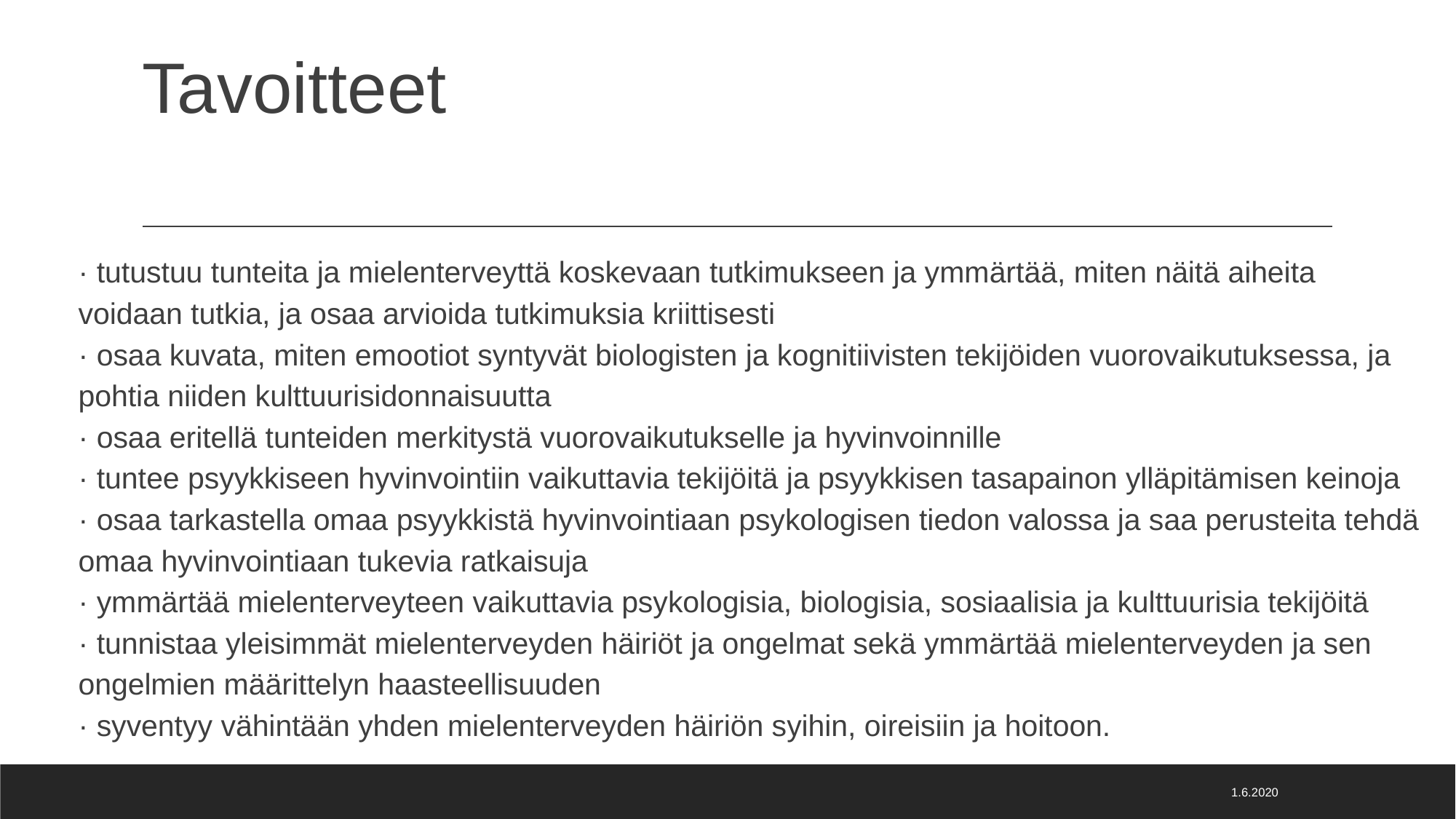

# Tavoitteet

· tutustuu tunteita ja mielenterveyttä koskevaan tutkimukseen ja ymmärtää, miten näitä aiheita voidaan tutkia, ja osaa arvioida tutkimuksia kriittisesti
· osaa kuvata, miten emootiot syntyvät biologisten ja kognitiivisten tekijöiden vuorovaikutuksessa, ja pohtia niiden kulttuurisidonnaisuutta
· osaa eritellä tunteiden merkitystä vuorovaikutukselle ja hyvinvoinnille
· tuntee psyykkiseen hyvinvointiin vaikuttavia tekijöitä ja psyykkisen tasapainon ylläpitämisen keinoja
· osaa tarkastella omaa psyykkistä hyvinvointiaan psykologisen tiedon valossa ja saa perusteita tehdä omaa hyvinvointiaan tukevia ratkaisuja
· ymmärtää mielenterveyteen vaikuttavia psykologisia, biologisia, sosiaalisia ja kulttuurisia tekijöitä
· tunnistaa yleisimmät mielenterveyden häiriöt ja ongelmat sekä ymmärtää mielenterveyden ja sen ongelmien määrittelyn haasteellisuuden
· syventyy vähintään yhden mielenterveyden häiriön syihin, oireisiin ja hoitoon.
1.6.2020